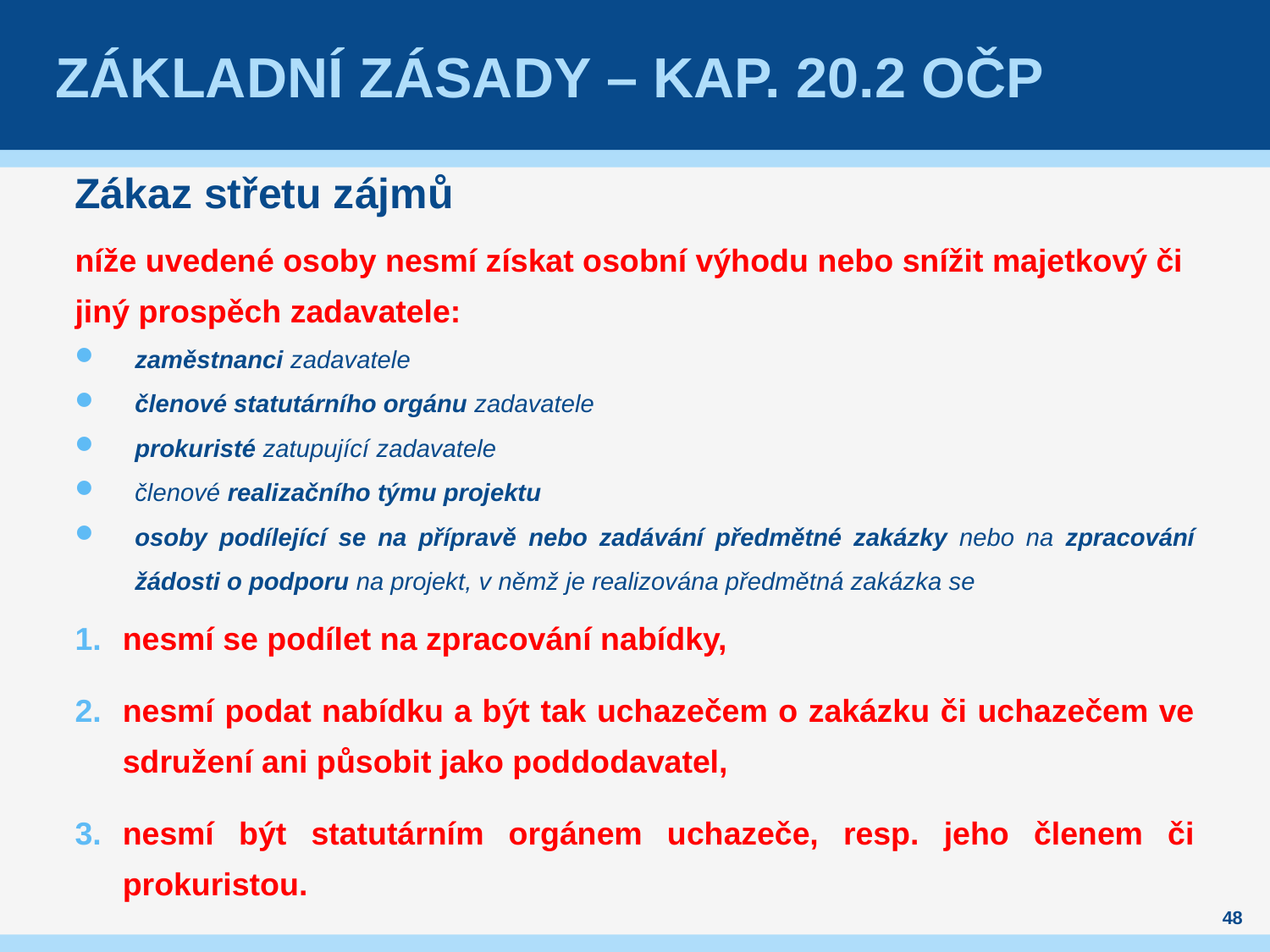

# Základní ZÁSADY – kap. 20.2 OČP
Zákaz střetu zájmů
níže uvedené osoby nesmí získat osobní výhodu nebo snížit majetkový či jiný prospěch zadavatele:
zaměstnanci zadavatele
členové statutárního orgánu zadavatele
prokuristé zatupující zadavatele
členové realizačního týmu projektu
osoby podílející se na přípravě nebo zadávání předmětné zakázky nebo na zpracování žádosti o podporu na projekt, v němž je realizována předmětná zakázka se
nesmí se podílet na zpracování nabídky,
nesmí podat nabídku a být tak uchazečem o zakázku či uchazečem ve sdružení ani působit jako poddodavatel,
nesmí být statutárním orgánem uchazeče, resp. jeho členem či prokuristou.

48